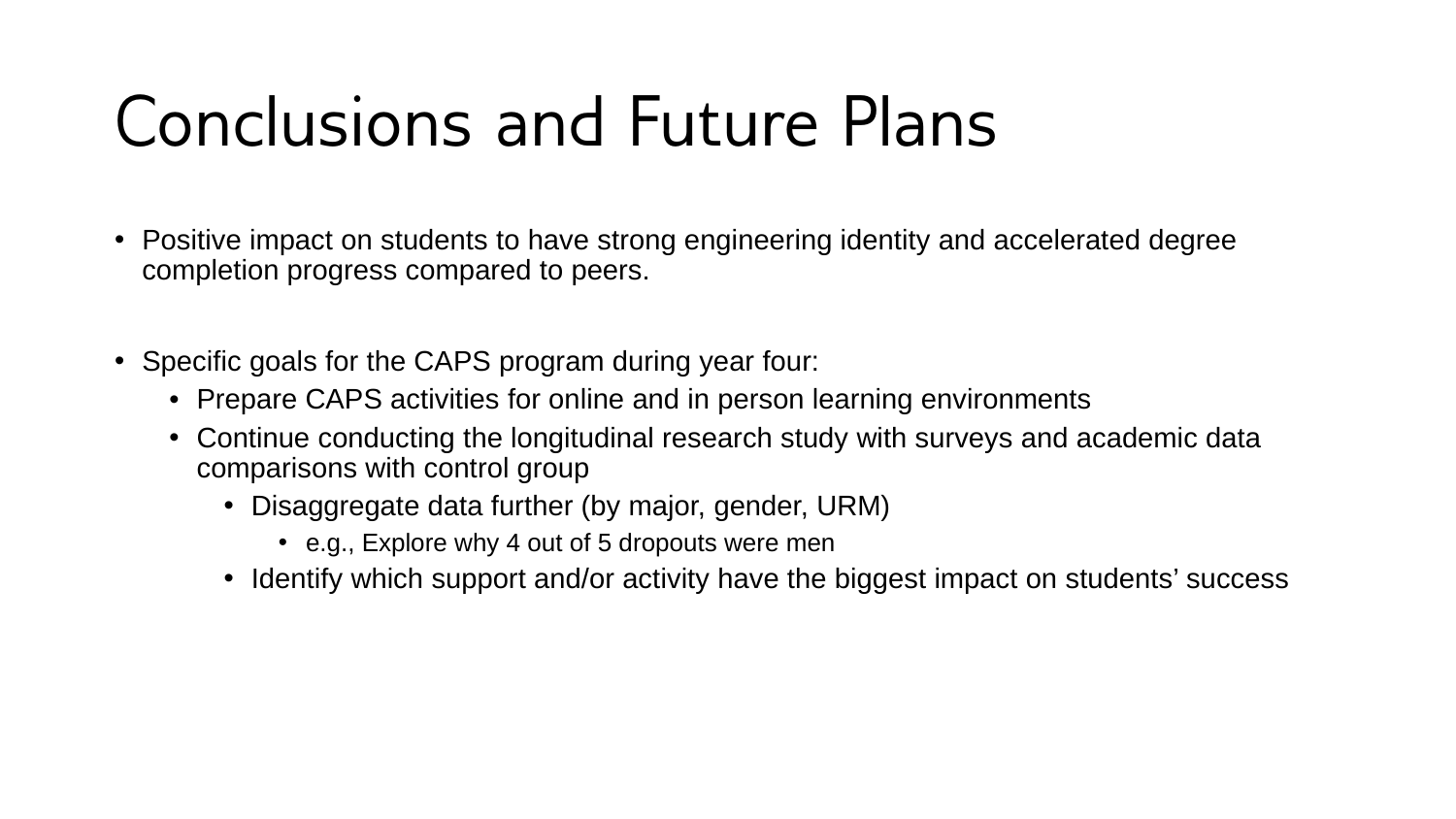

# Conclusions and Future Plans
Positive impact on students to have strong engineering identity and accelerated degree completion progress compared to peers.

Specific goals for the CAPS program during year four:
Prepare CAPS activities for online and in person learning environments
Continue conducting the longitudinal research study with surveys and academic data comparisons with control group
Disaggregate data further (by major, gender, URM)
e.g., Explore why 4 out of 5 dropouts were men
Identify which support and/or activity have the biggest impact on students’ success